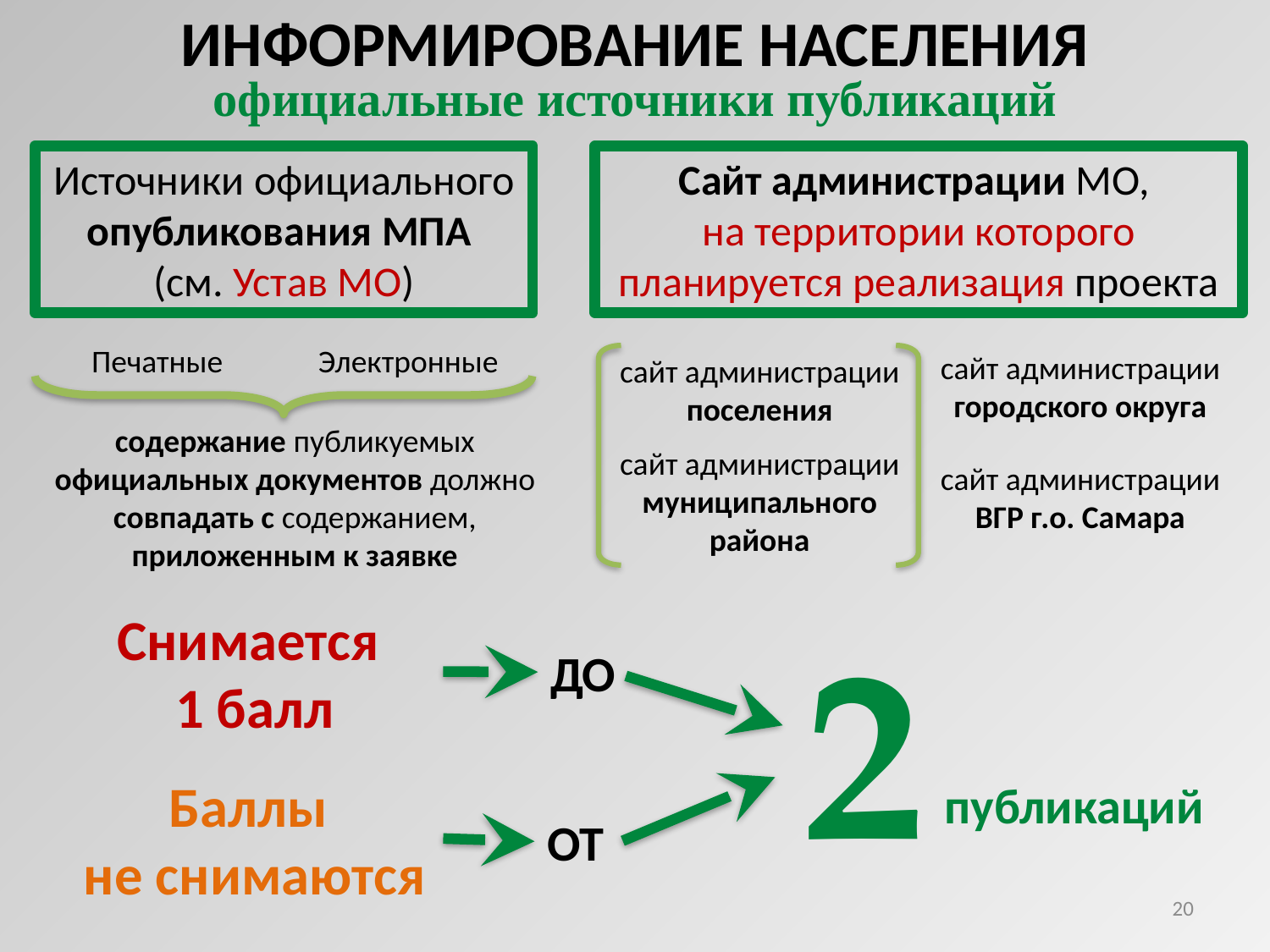

ИНФОРМИРОВАНИЕ НАСЕЛЕНИЯ
официальные источники публикаций
Сайт администрации МО,
на территории которого планируется реализация проекта
Источники официального опубликования МПА
(см. Устав МО)

Электронные
Печатные
сайт администрации городского округа
сайт администрации поселения

содержание публикуемых официальных документов должно совпадать с содержанием, приложенным к заявке
сайт администрации муниципального района
сайт администрации ВГР г.о. Самара
2
Снимается
1 балл
ДО
Баллы
не снимаются
публикаций
ОТ
20